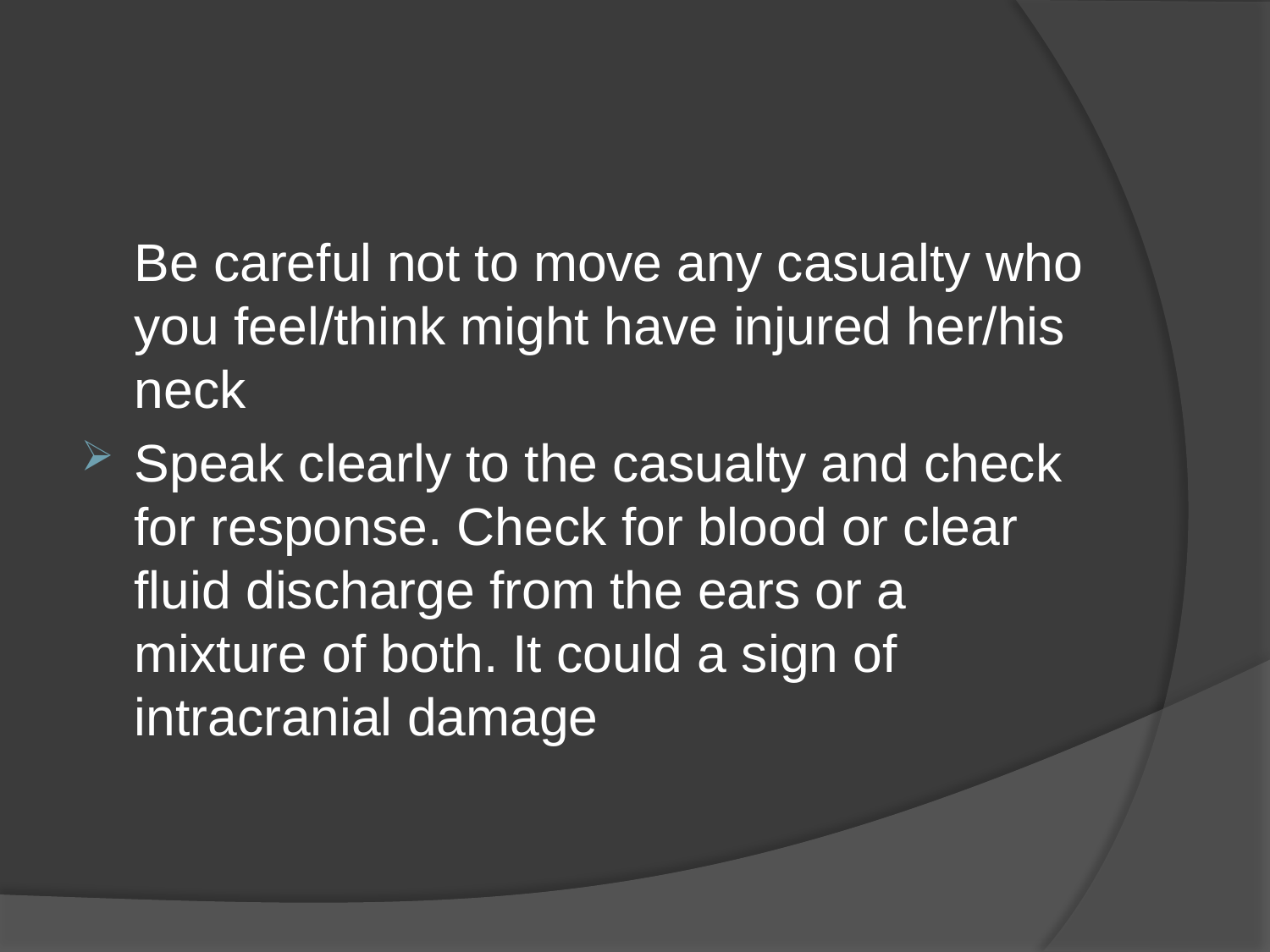

#
	Be careful not to move any casualty who you feel/think might have injured her/his neck
Speak clearly to the casualty and check for response. Check for blood or clear fluid discharge from the ears or a mixture of both. It could a sign of intracranial damage